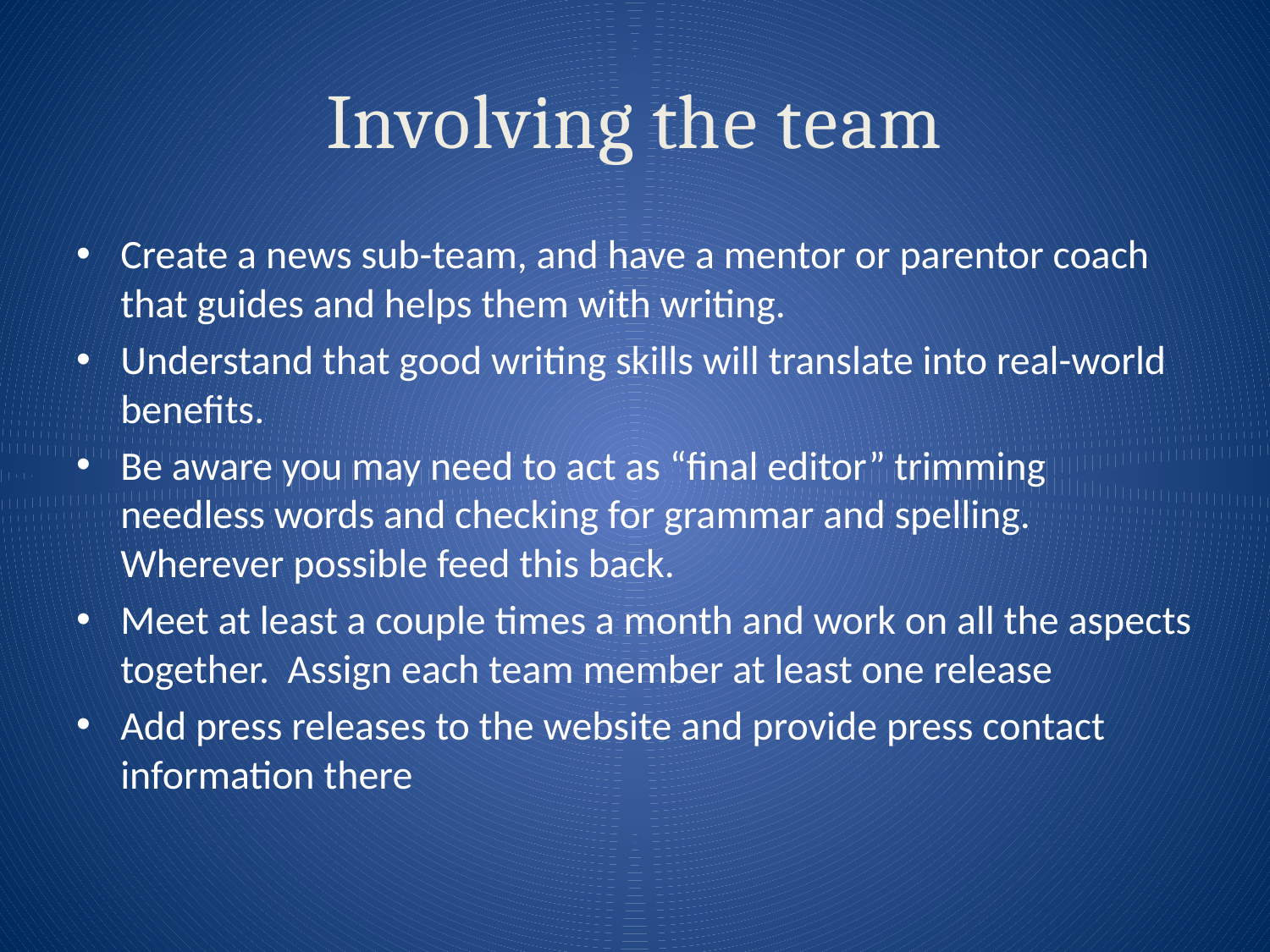

# Involving the team
Create a news sub-team, and have a mentor or parentor coach that guides and helps them with writing.
Understand that good writing skills will translate into real-world benefits.
Be aware you may need to act as “final editor” trimming needless words and checking for grammar and spelling.  Wherever possible feed this back.
Meet at least a couple times a month and work on all the aspects together.  Assign each team member at least one release
Add press releases to the website and provide press contact information there